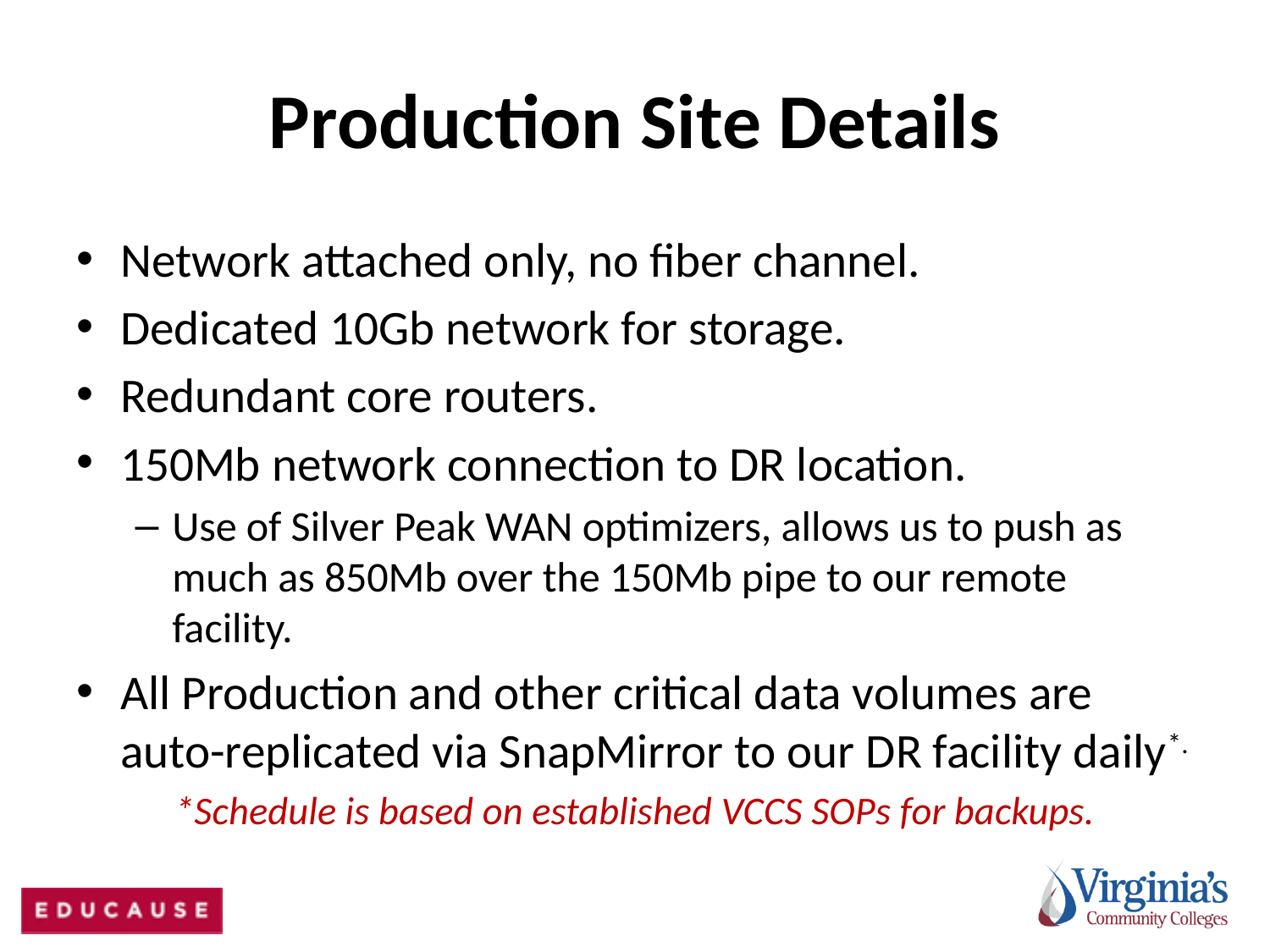

# Production Site Details
Network attached only, no fiber channel.
Dedicated 10Gb network for storage.
Redundant core routers.
150Mb network connection to DR location.
Use of Silver Peak WAN optimizers, allows us to push as much as 850Mb over the 150Mb pipe to our remote facility.
All Production and other critical data volumes are auto-replicated via SnapMirror to our DR facility daily*.
*Schedule is based on established VCCS SOPs for backups.